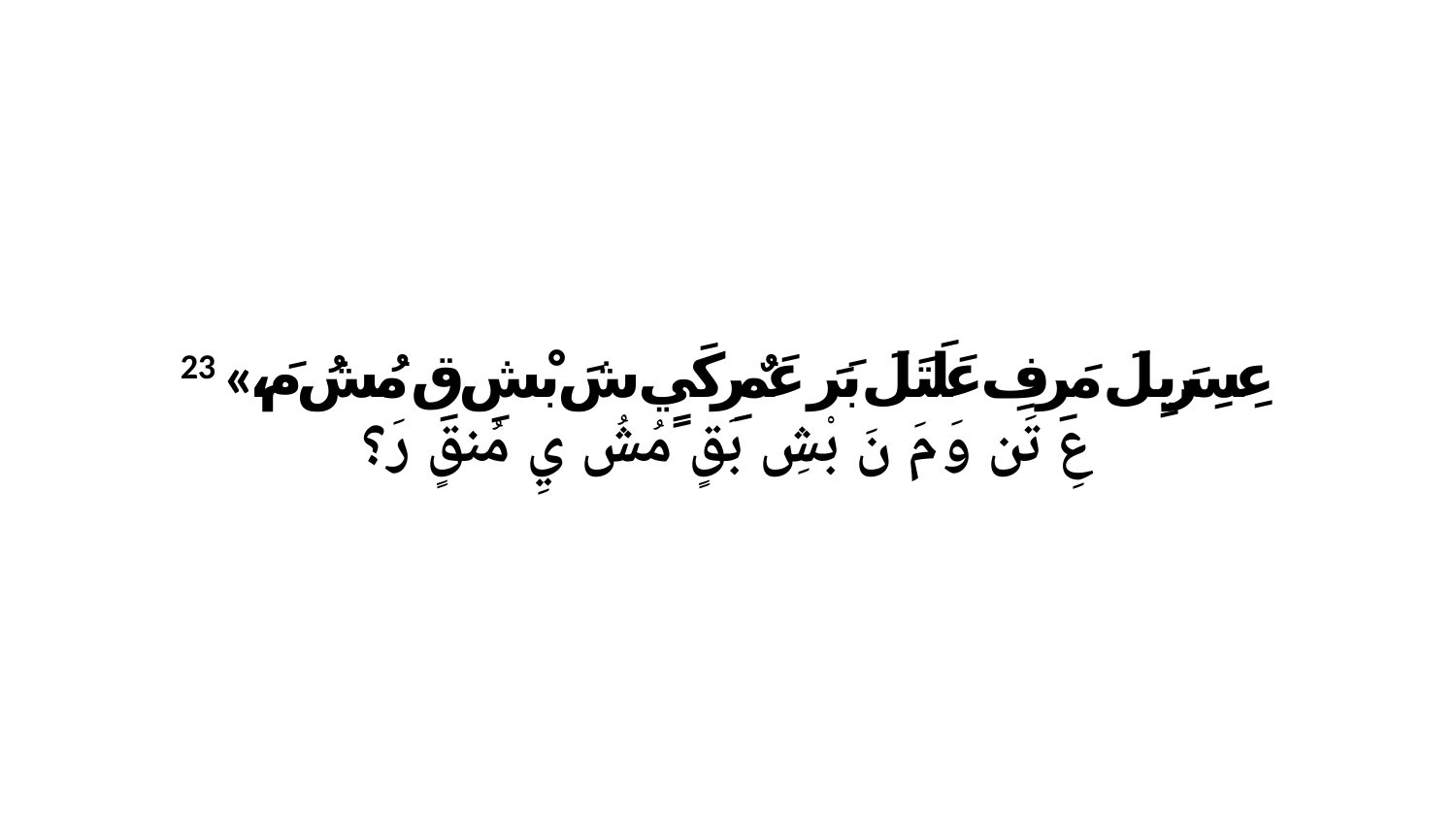

23 «عِسِرَيِلَ مَرِفِ عَلَتَلَ بَرَ عَمٌرِكَيٍ شَ بْشِ قِ مُشُ مَ، عِ تَن وَ مَ نَ بْشِ بَقٍ مُشُ يِ مُنقٍ رَ؟